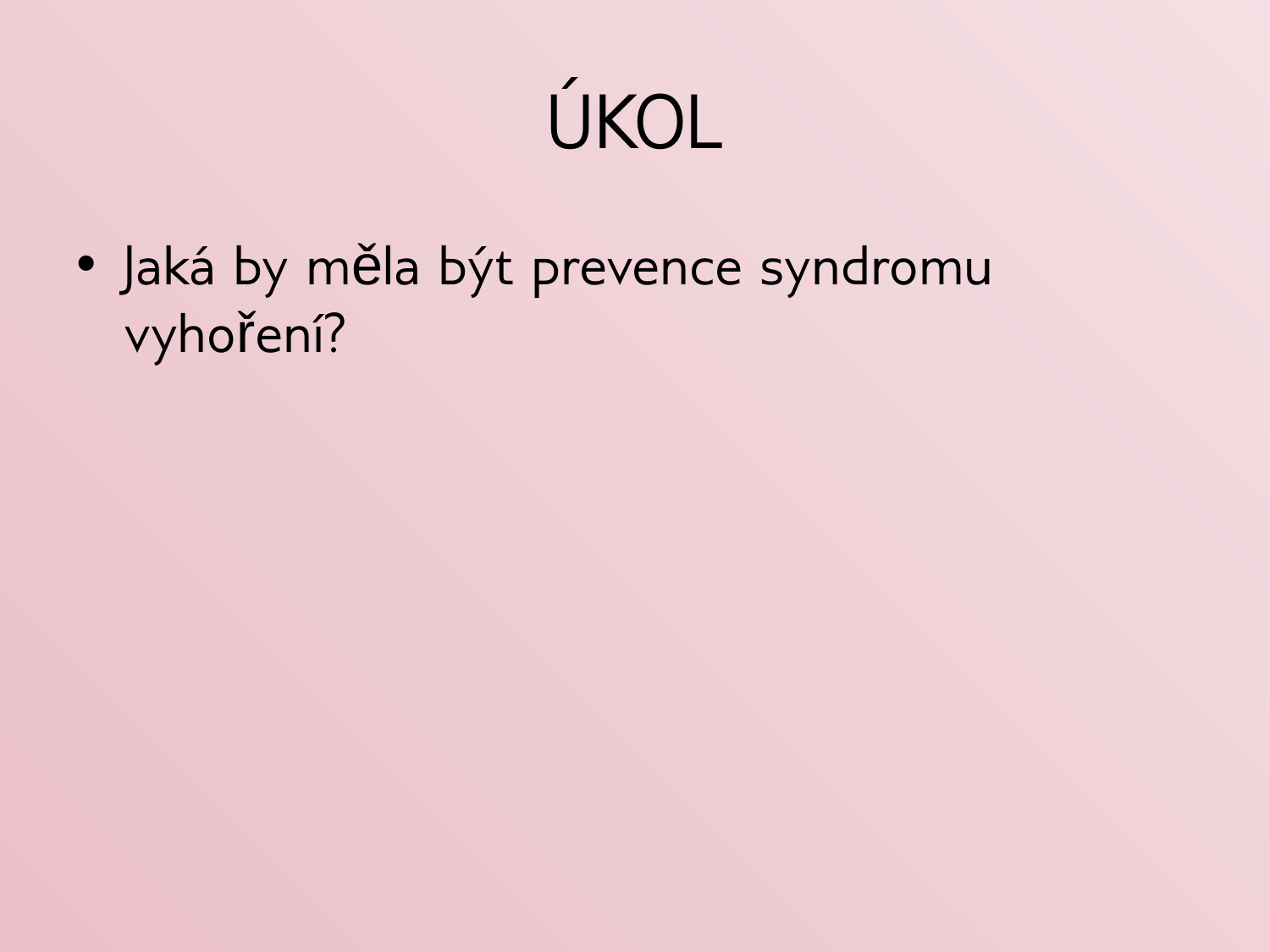

# ÚKOL
Jaká by měla být prevence syndromu vyhoření?